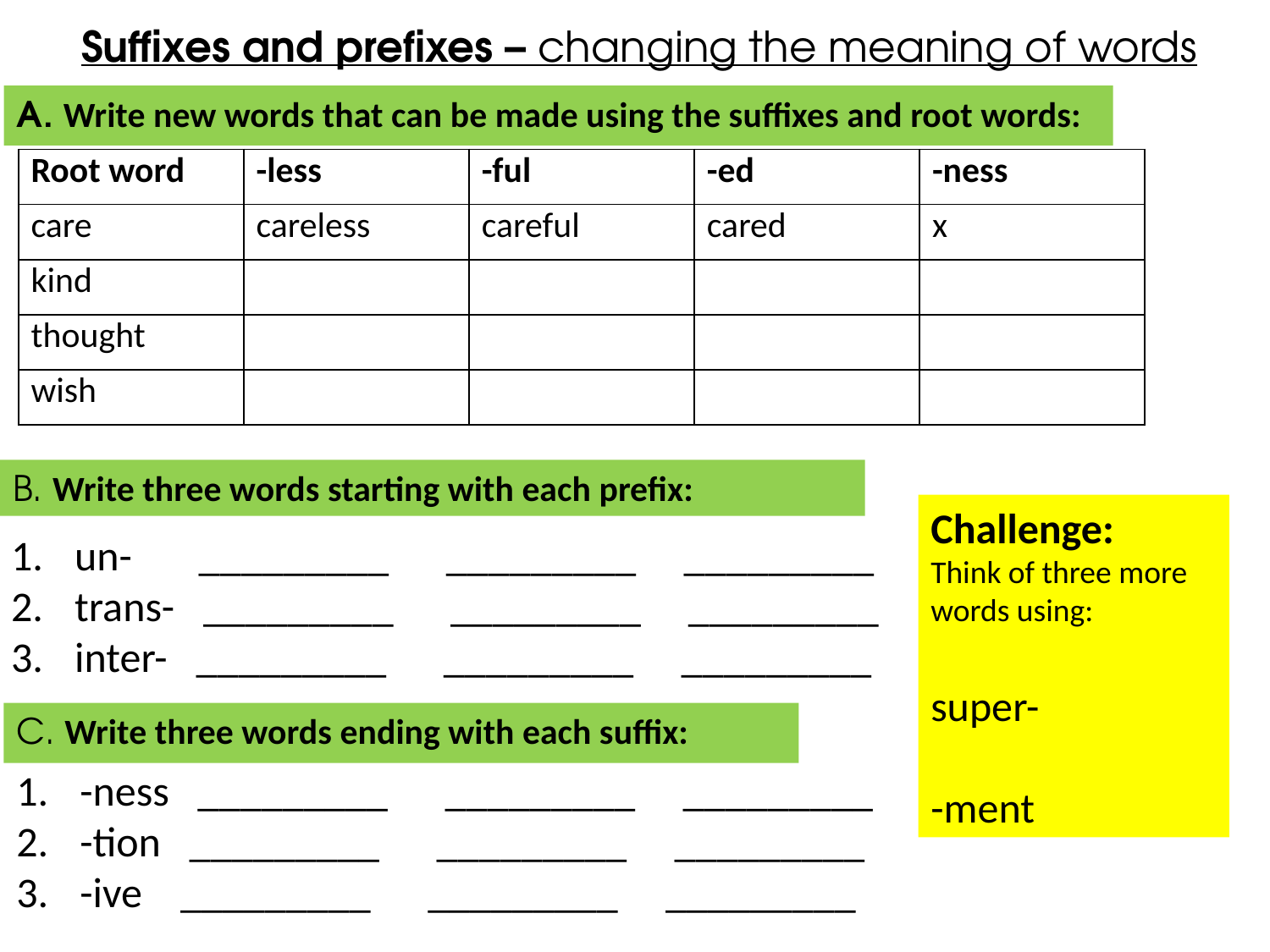

# Suffixes and prefixes – changing the meaning of words
A. Write new words that can be made using the suffixes and root words:
| Root word | -less | -ful | -ed | -ness |
| --- | --- | --- | --- | --- |
| care | careless | careful | cared | x |
| kind |  |  |  |  |
| thought |  |  |  |  |
| wish |  |  |  |  |
B. Write three words starting with each prefix:
Challenge:
Think of three more words using:

super-

-ment
un-       _________      _________     _________
trans-   _________      _________     _________
inter-   _________      _________     _________
C. Write three words ending with each suffix:
-ness   _________      _________     _________
-tion   _________      _________     _________
-ive    _________      _________     _________
if